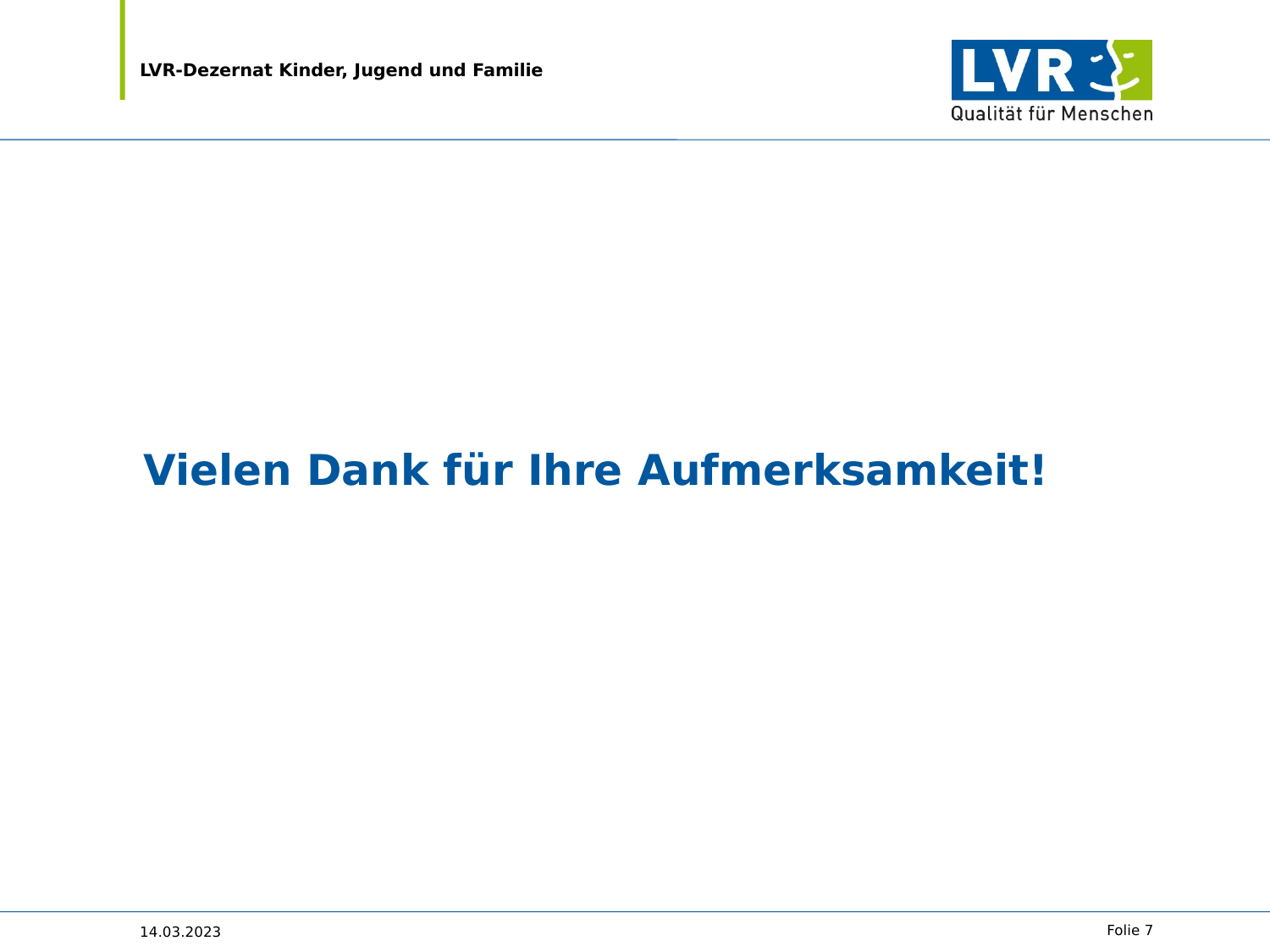

# Vielen Dank für Ihre Aufmerksamkeit!
14.03.2023
Folie 7